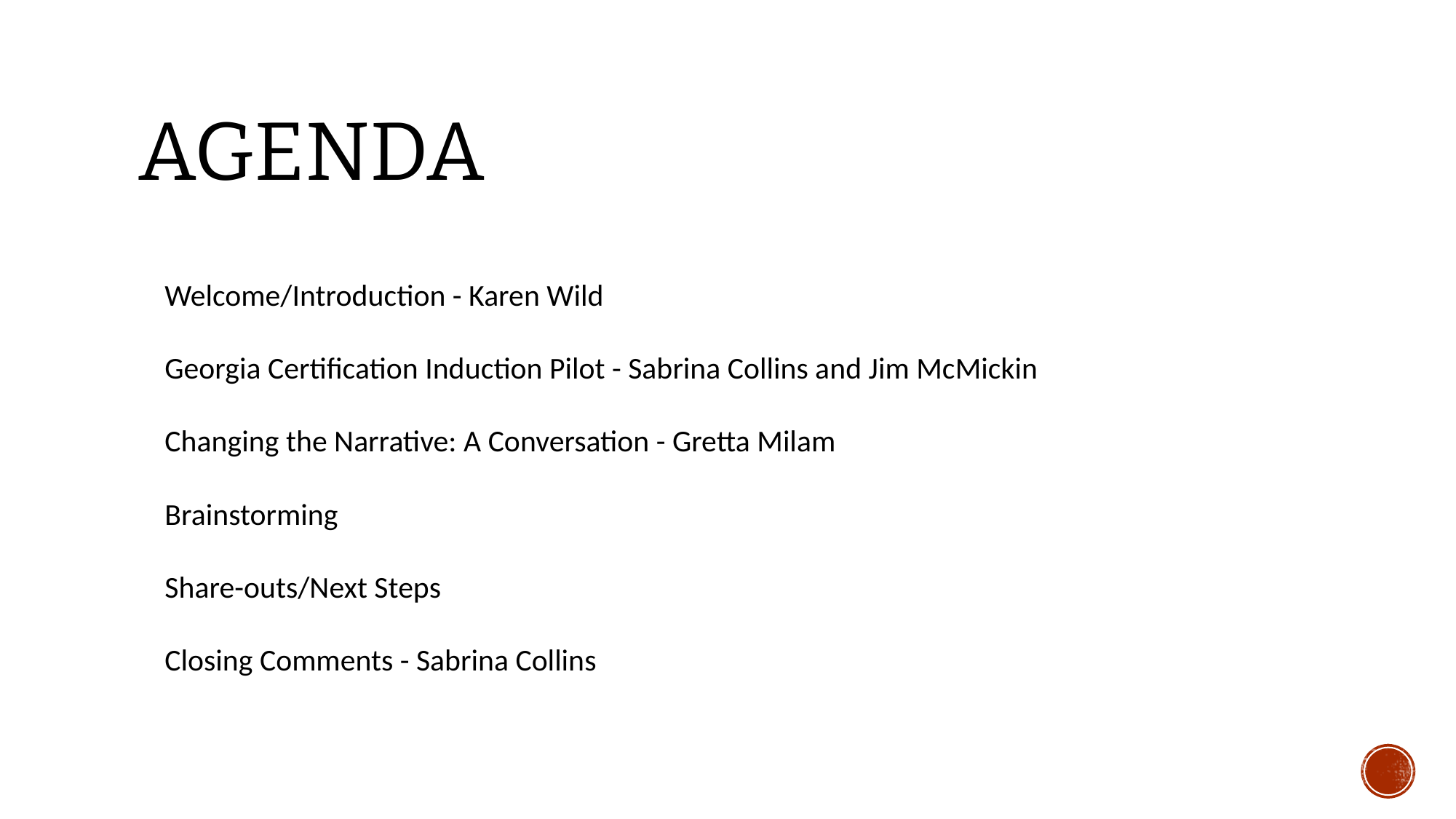

# Agenda
Welcome/Introduction - Karen Wild

Georgia Certification Induction Pilot - Sabrina Collins and Jim McMickin

Changing the Narrative: A Conversation - Gretta Milam

Brainstorming

Share-outs/Next Steps

Closing Comments - Sabrina Collins